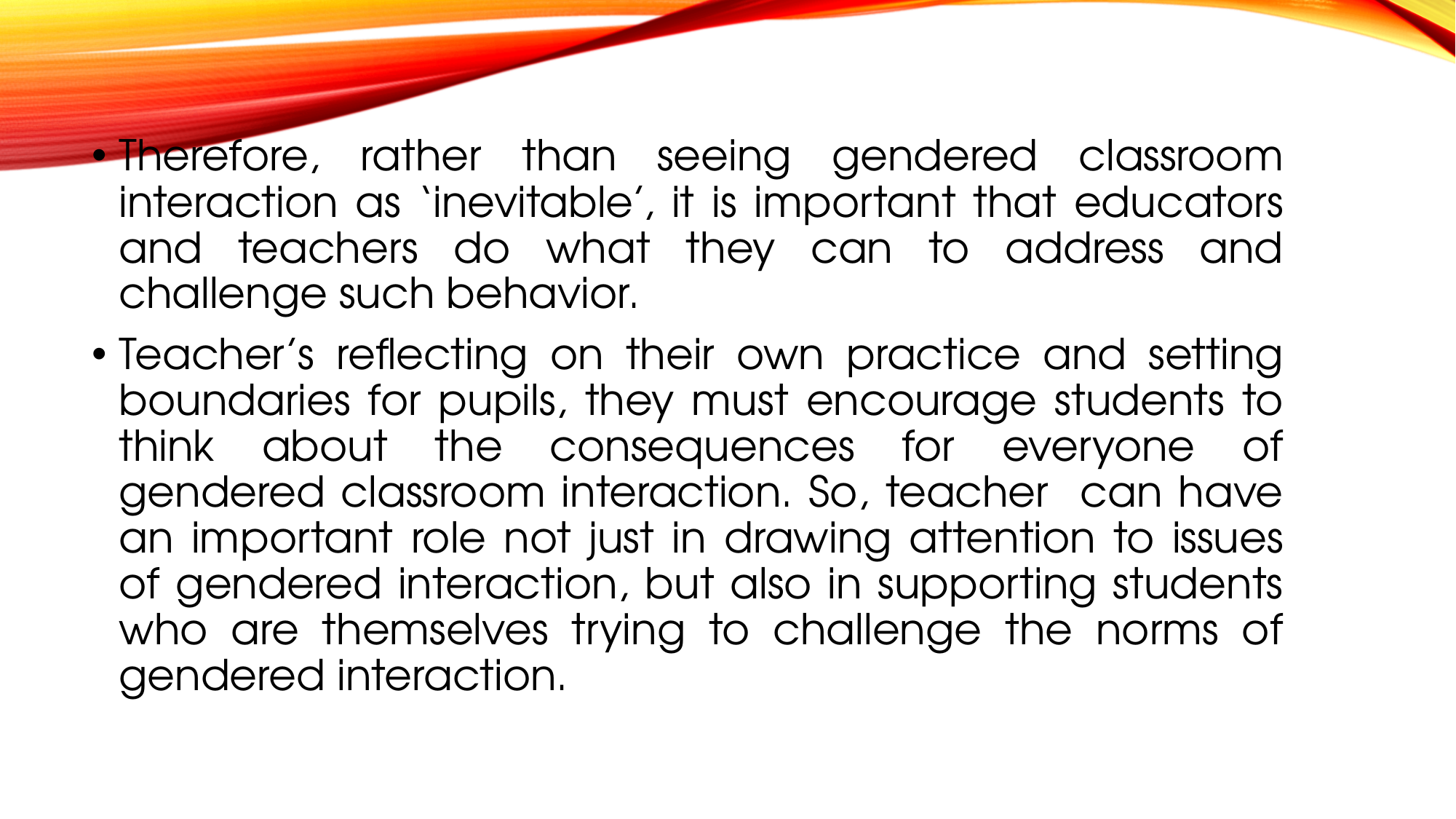

#
Therefore, rather than seeing gendered classroom interaction as ‘inevitable’, it is important that educators and teachers do what they can to address and challenge such behavior.
Teacher’s reflecting on their own practice and setting boundaries for pupils, they must encourage students to think about the consequences for everyone of gendered classroom interaction. So, teacher  can have an important role not just in drawing attention to issues of gendered interaction, but also in supporting students who are themselves trying to challenge the norms of gendered interaction.